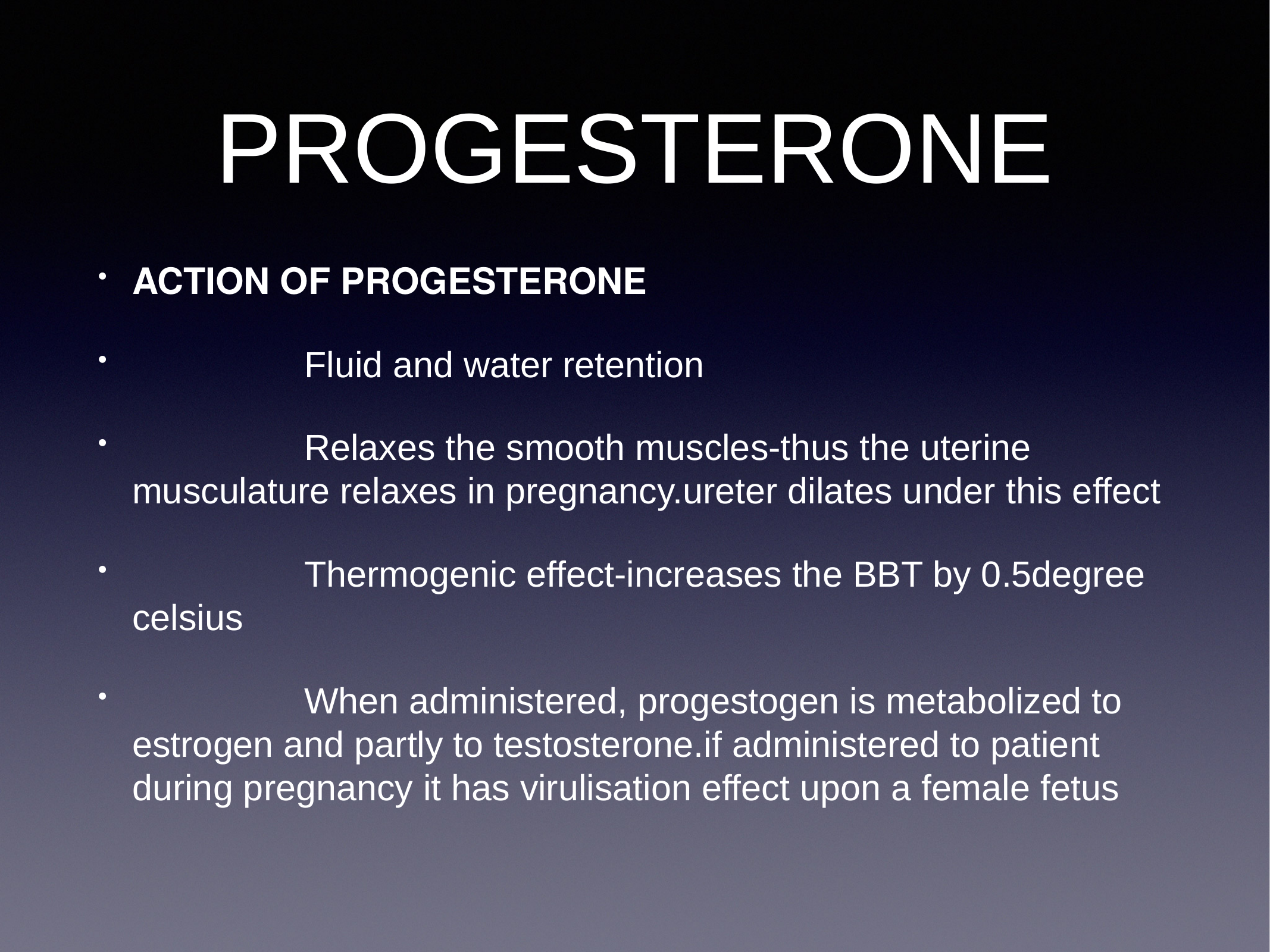

# PROGESTERONE
ACTION OF PROGESTERONE
                 Fluid and water retention
                 Relaxes the smooth muscles-thus the uterine musculature relaxes in pregnancy.ureter dilates under this effect
                 Thermogenic effect-increases the BBT by 0.5degree celsius
                 When administered, progestogen is metabolized to estrogen and partly to testosterone.if administered to patient during pregnancy it has virulisation effect upon a female fetus